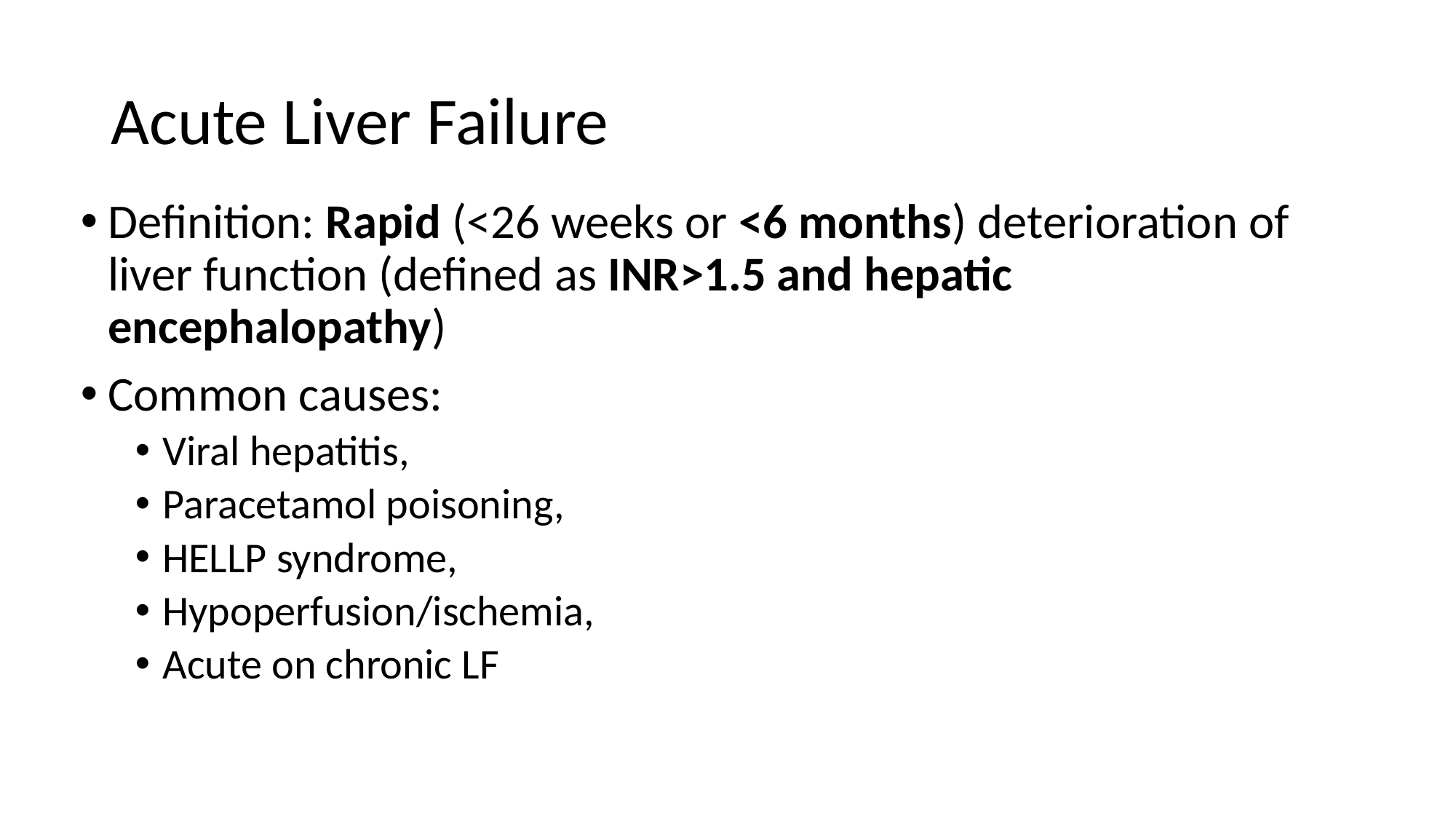

# Acute Liver Failure
Definition: Rapid (<26 weeks or <6 months) deterioration of liver function (defined as INR>1.5 and hepatic encephalopathy)
Common causes:
Viral hepatitis,
Paracetamol poisoning,
HELLP syndrome,
Hypoperfusion/ischemia,
Acute on chronic LF